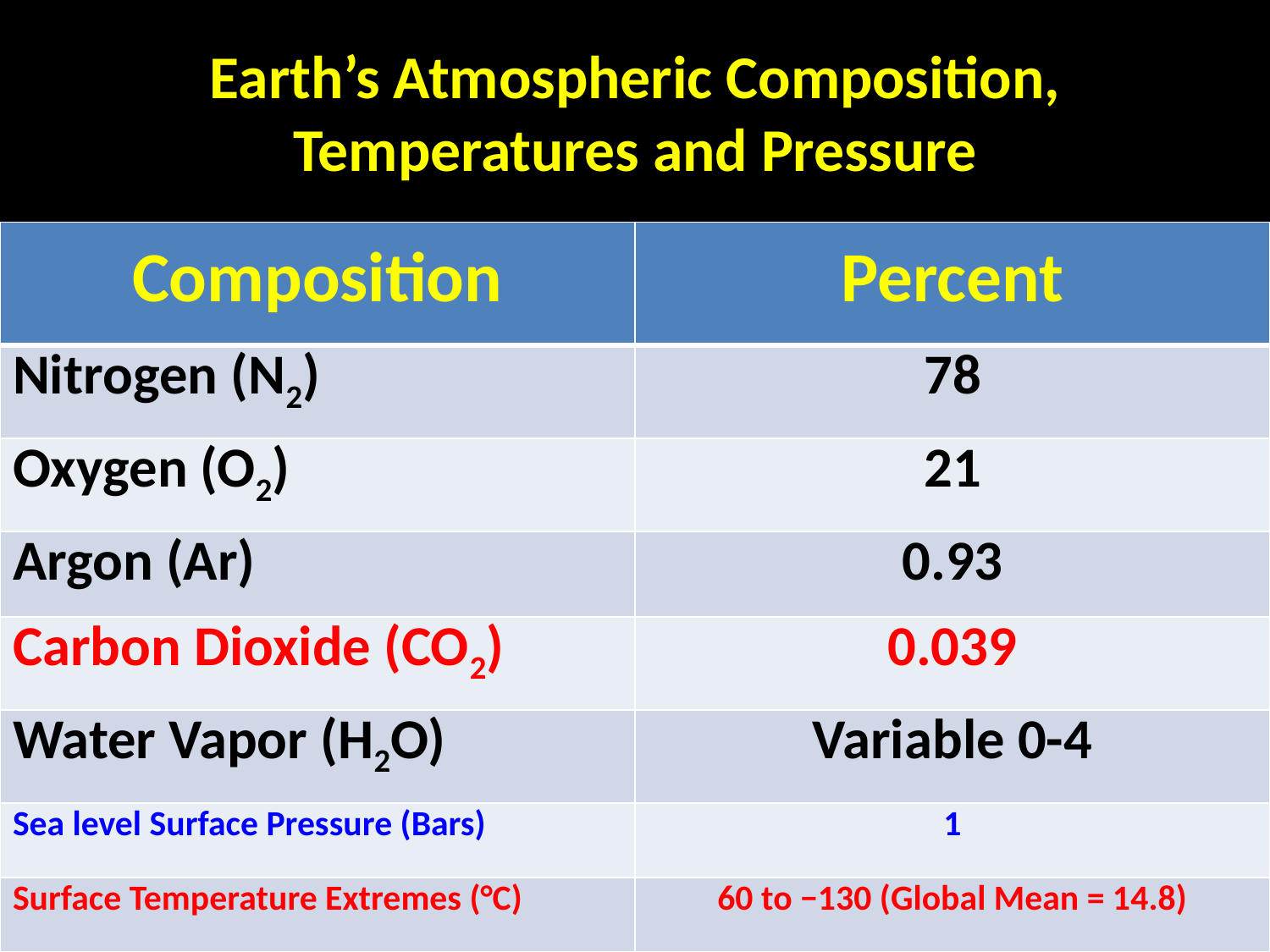

# Earth’s Atmospheric Composition, Temperatures and Pressure
| Composition | Percent |
| --- | --- |
| Nitrogen (N2) | 78 |
| Oxygen (O2) | 21 |
| Argon (Ar) | 0.93 |
| Carbon Dioxide (CO2) | 0.039 |
| Water Vapor (H2O) | Variable 0-4 |
| Sea level Surface Pressure (Bars) | 1 |
| Surface Temperature Extremes (°C) | 60 to −130 (Global Mean = 14.8) |